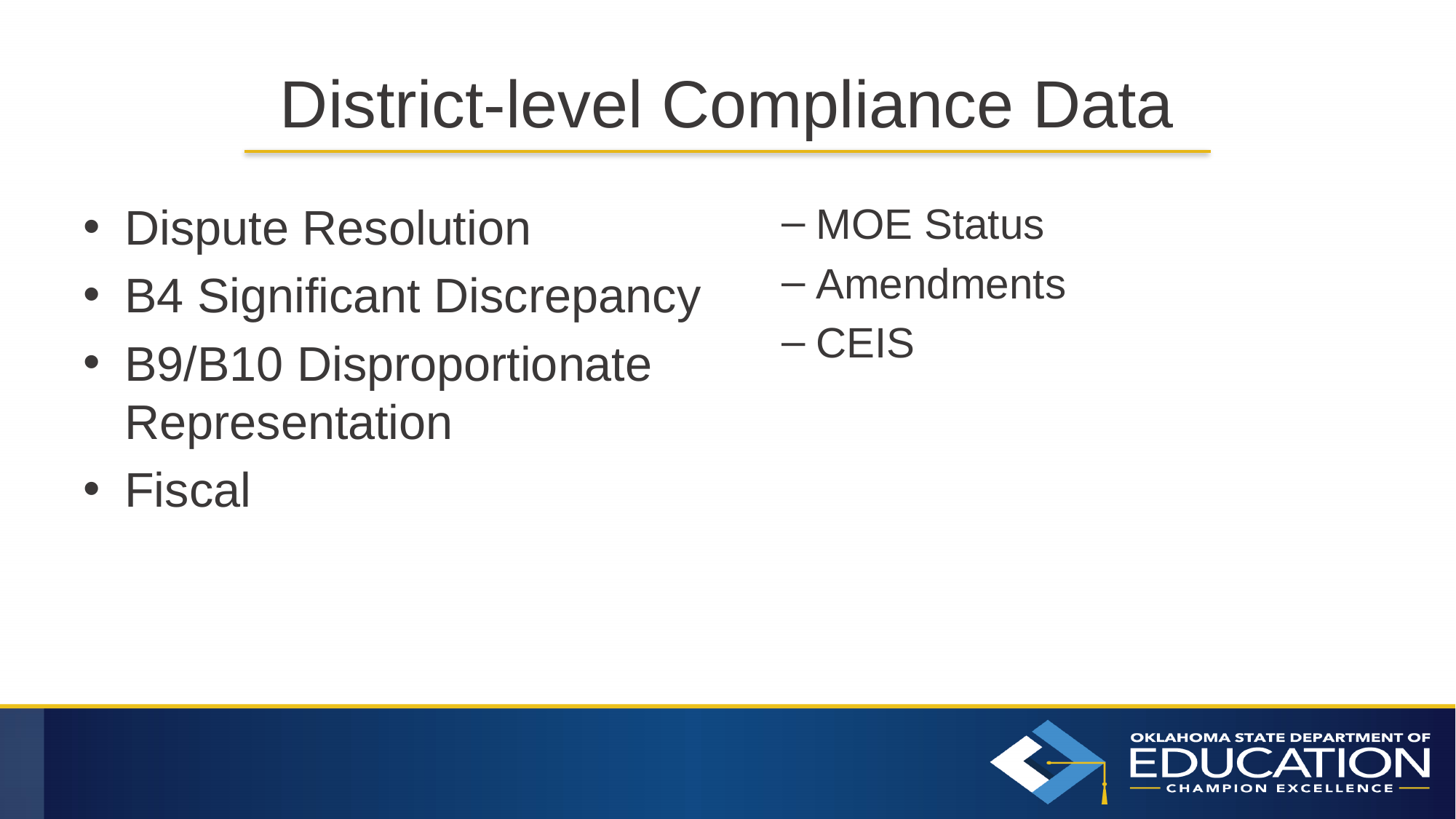

# District-level Compliance Data
Dispute Resolution
B4 Significant Discrepancy
B9/B10 Disproportionate Representation
Fiscal
MOE Status
Amendments
CEIS